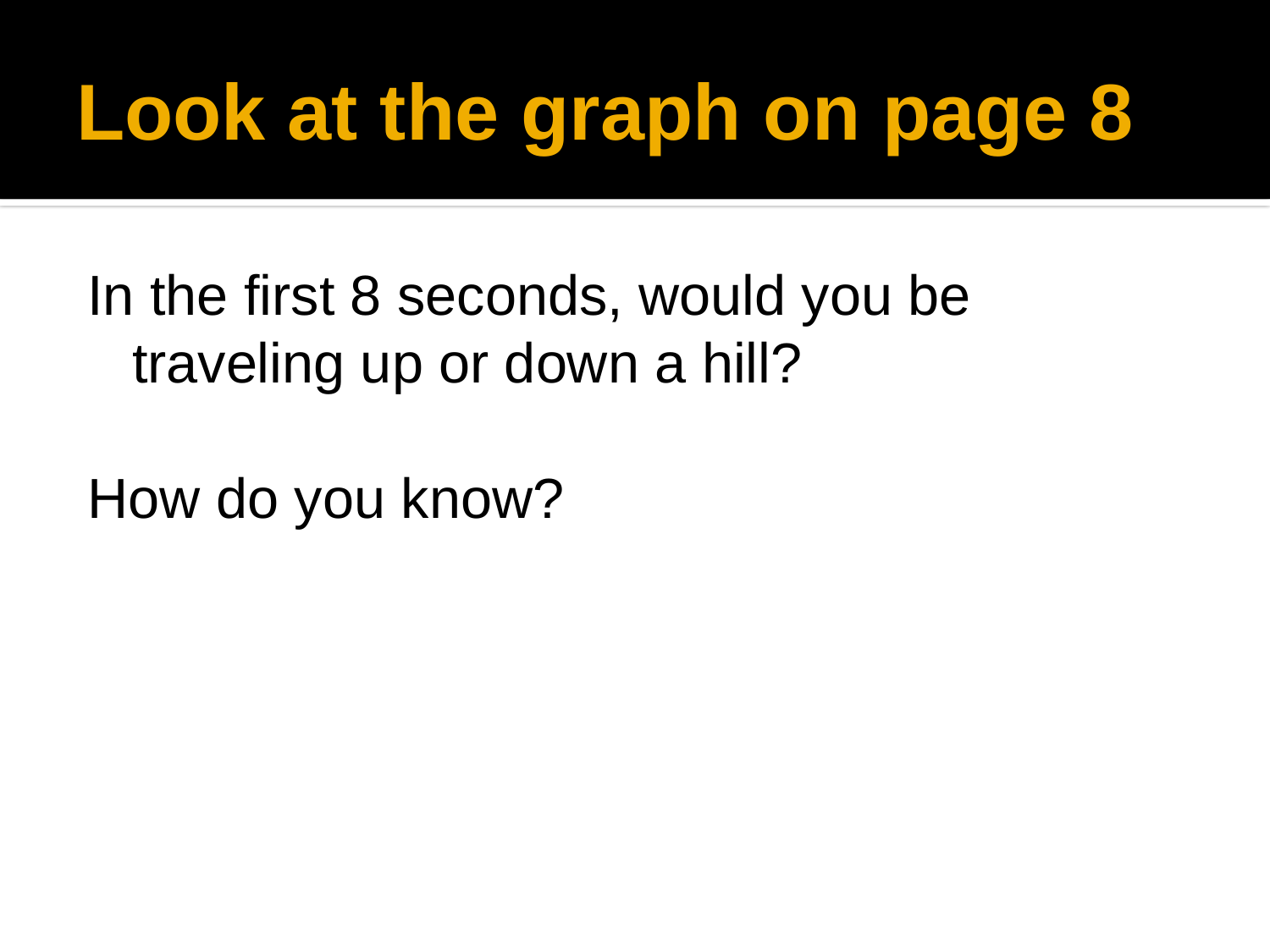

# Look at the graph on page 8
In the first 8 seconds, would you be traveling up or down a hill?

How do you know?